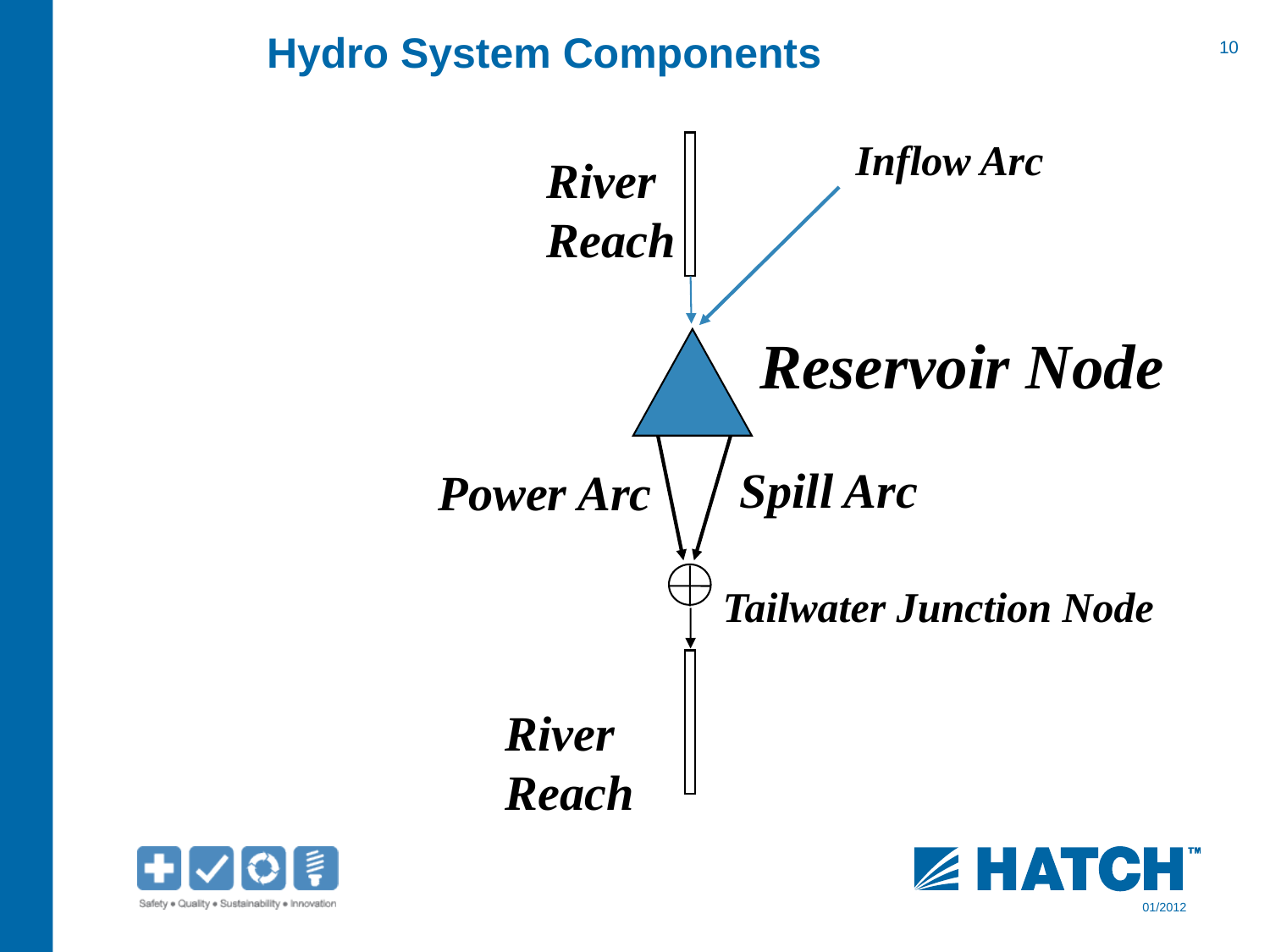

# Hydro System Components
Inflow Arc

River
Reach

Reservoir Node

Spill Arc
Power Arc

Tailwater Junction Node

River
Reach